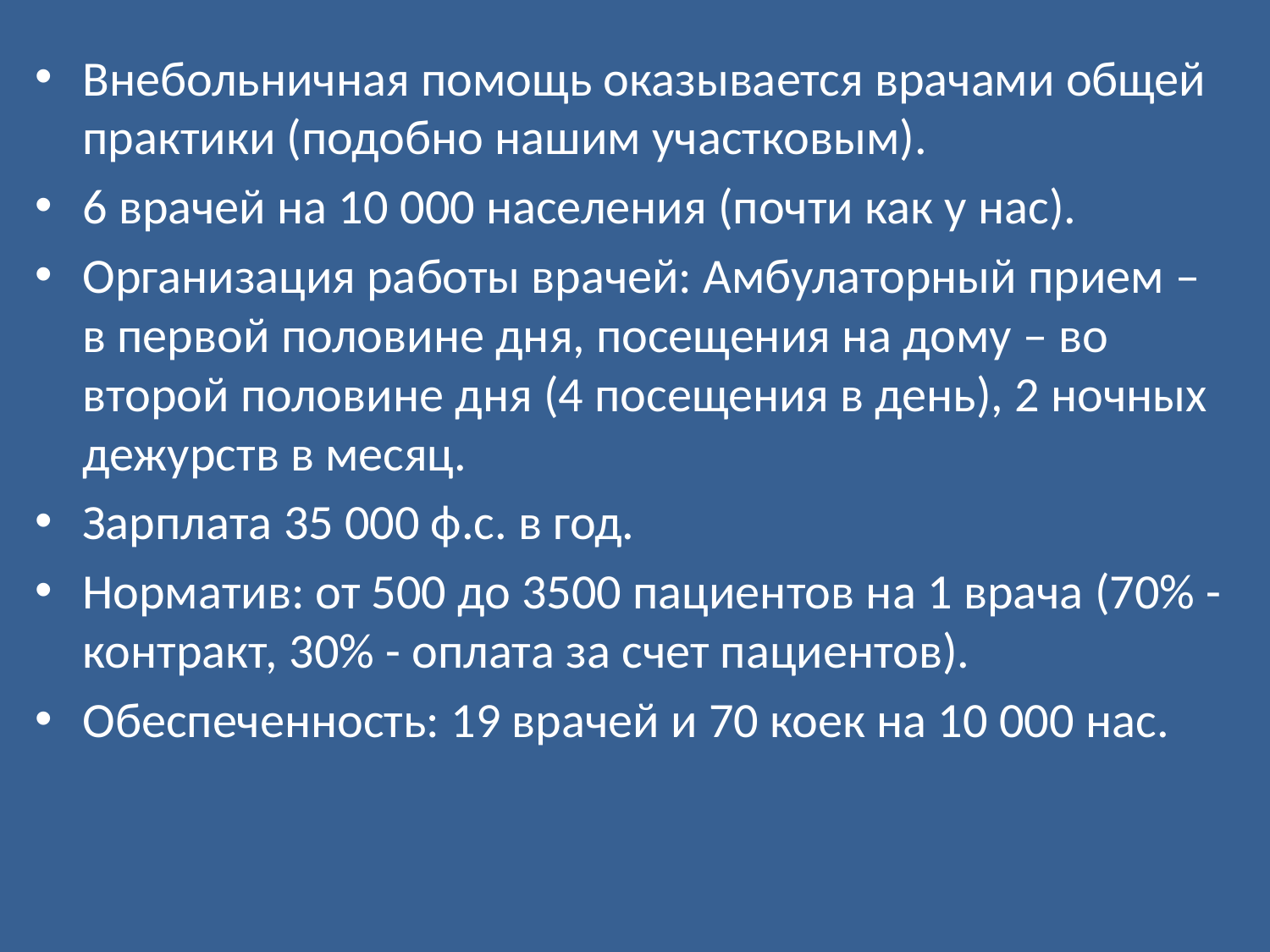

Внебольничная помощь оказывается врачами общей практики (подобно нашим участковым).
6 врачей на 10 000 населения (почти как у нас).
Организация работы врачей: Амбулаторный прием – в первой половине дня, посещения на дому – во второй половине дня (4 посещения в день), 2 ночных дежурств в месяц.
Зарплата 35 000 ф.с. в год.
Норматив: от 500 до 3500 пациентов на 1 врача (70% - контракт, 30% - оплата за счет пациентов).
Обеспеченность: 19 врачей и 70 коек на 10 000 нас.